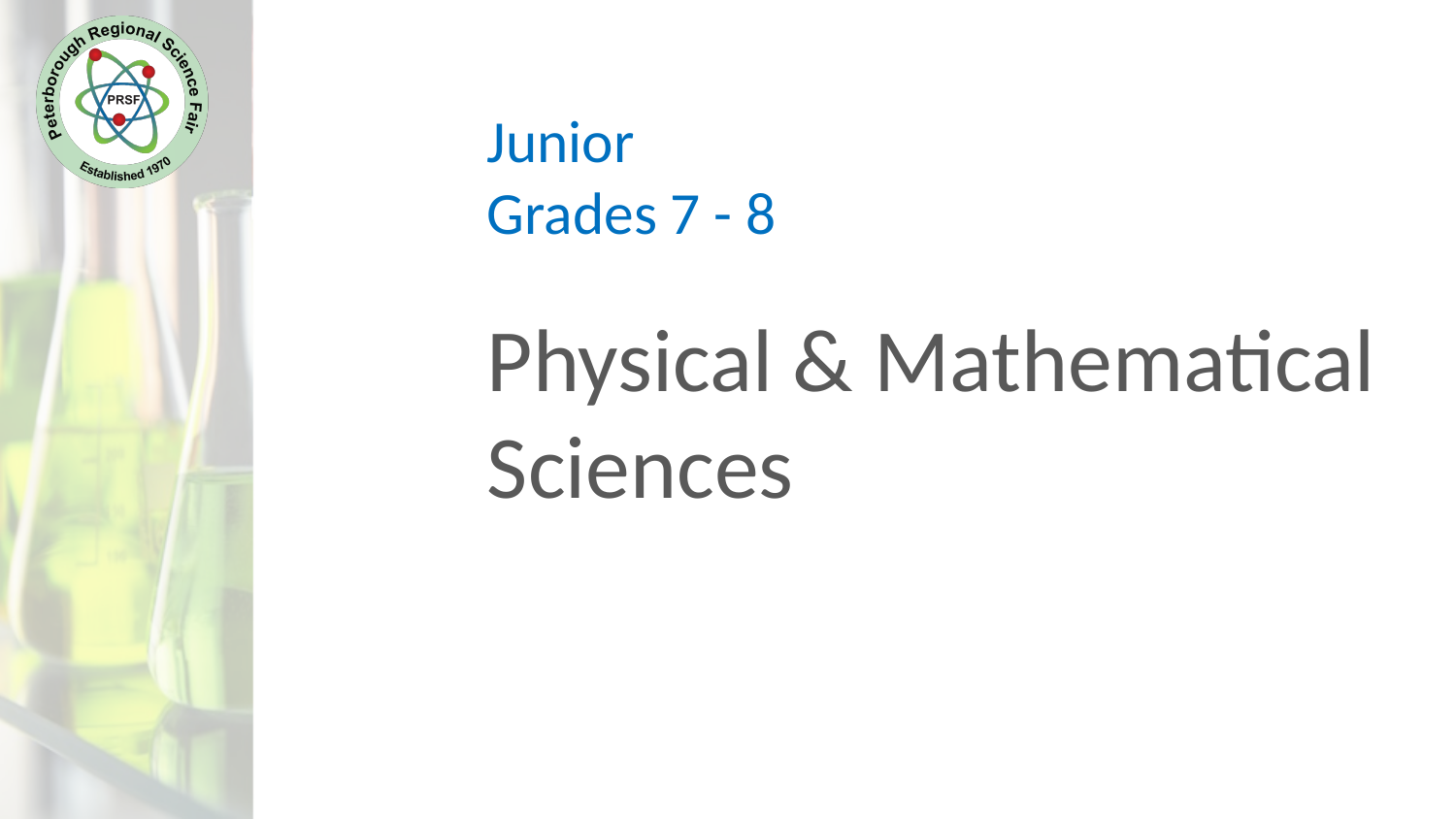

# Junior Grades 7 - 8
Physical & Mathematical       Sciences